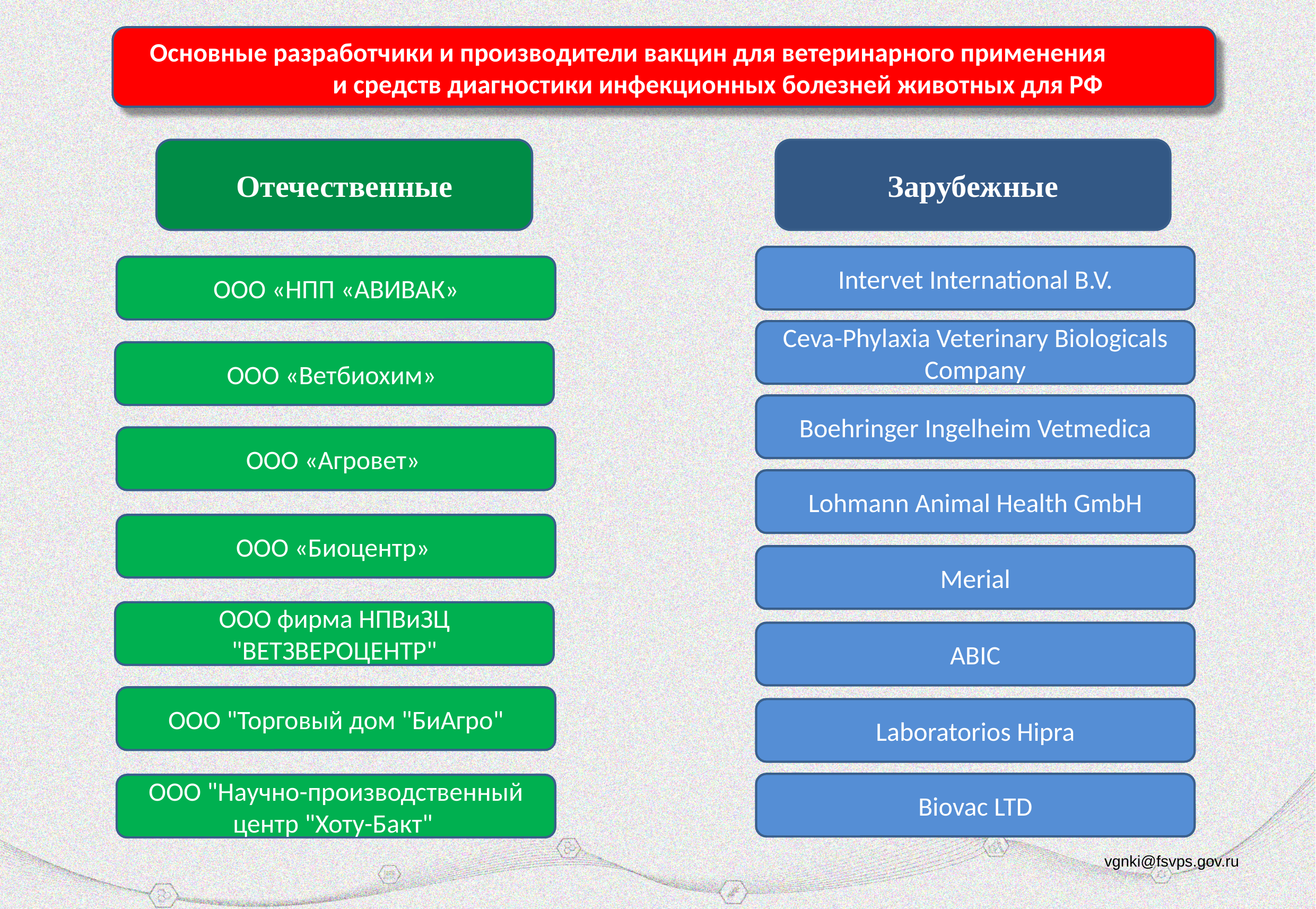

Основные разработчики и производители вакцин для ветеринарного применения                                   и средств диагностики инфекционных болезней животных для РФ
Отечественные
Зарубежные

Intervet International B.V.
ООО «НПП «АВИВАК»
1
Ceva-Phylaxia Veterinary Biologicals Company
ООО «Ветбиохим»
Boehringer Ingelheim Vetmedica
ООО «Агровет»
Lohmann Animal Health GmbH
ООО «Биоцентр»
Merial
ООО фирма НПВиЗЦ "ВЕТЗВЕРОЦЕНТР"
ABIC
ООО "Торговый дом "БиАгро"
Laboratorios Hipra
Biovac LTD
ООО "Научно-производственный центр "Хоту-Бакт"
vgnki@fsvps.gov.ru